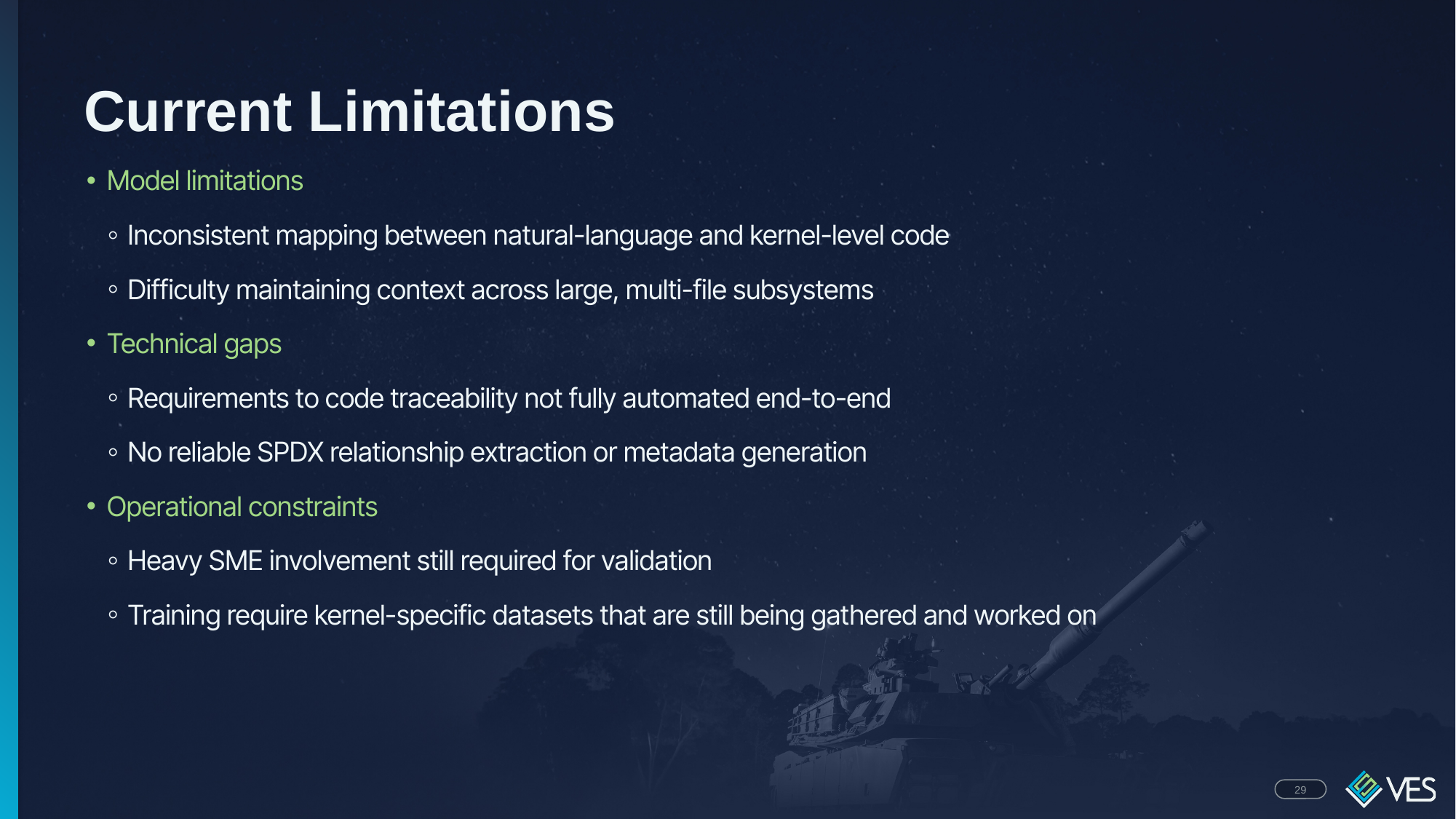

# Current Limitations
Model limitations
Inconsistent mapping between natural-language and kernel-level code
Difficulty maintaining context across large, multi-file subsystems
Technical gaps
Requirements to code traceability not fully automated end-to-end
No reliable SPDX relationship extraction or metadata generation
Operational constraints
Heavy SME involvement still required for validation
Training require kernel-specific datasets that are still being gathered and worked on